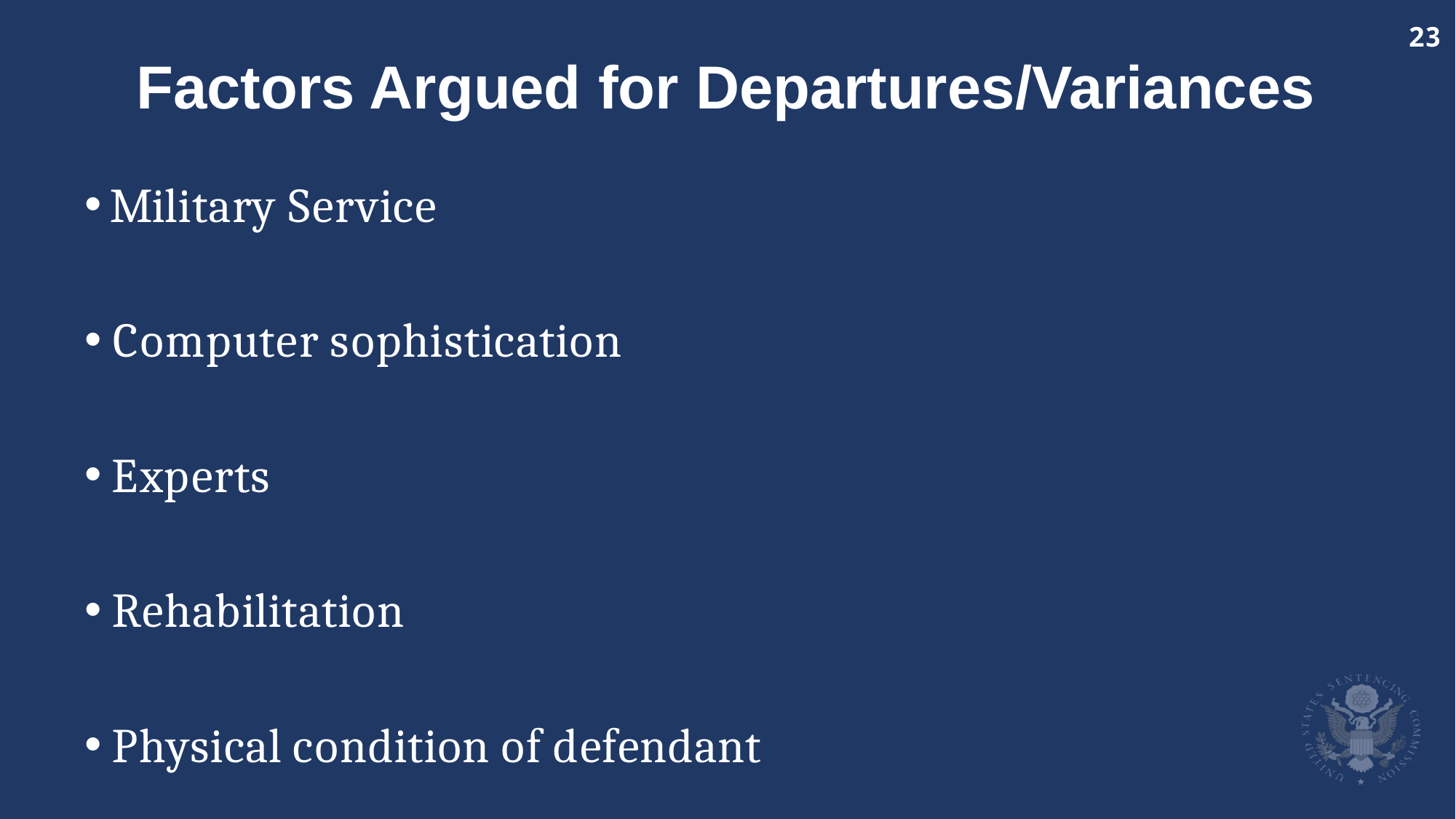

# Factors Argued for Departures/Variances
Military Service

Computer sophistication

Experts

Rehabilitation

Physical condition of defendant